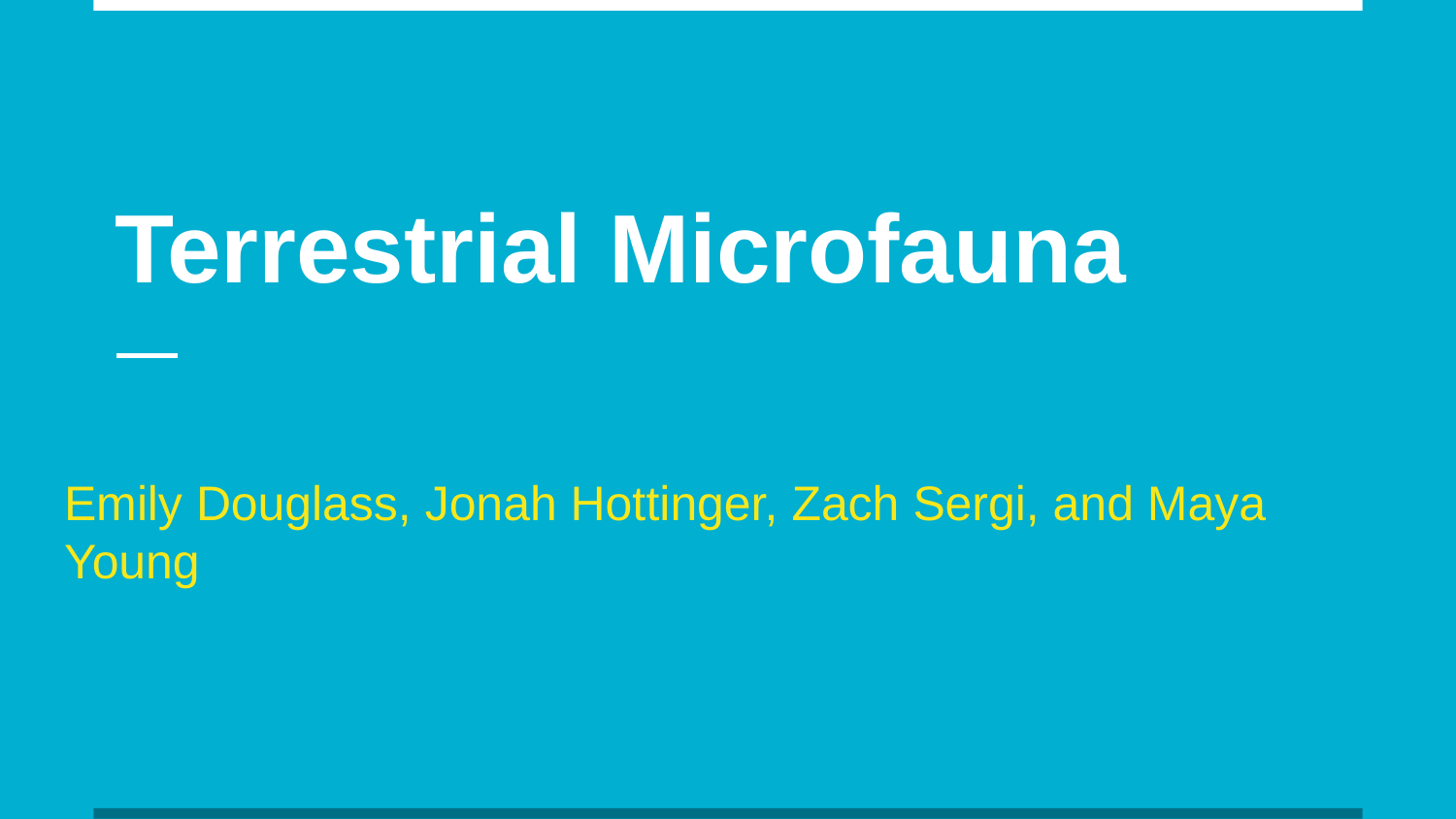

# Terrestrial Microfauna
Emily Douglass, Jonah Hottinger, Zach Sergi, and Maya Young